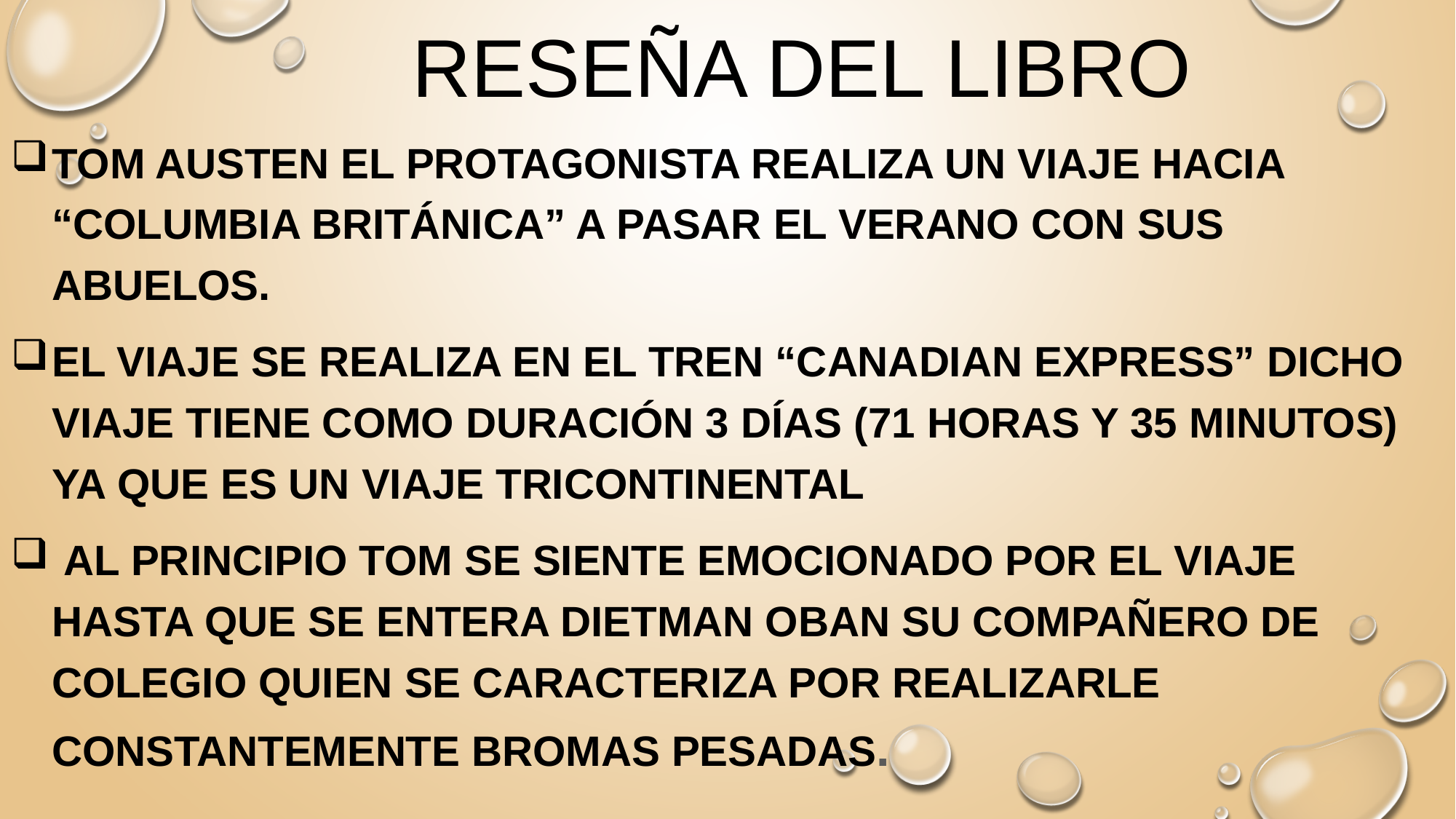

# RESEÑA DEL LIBRO
Tom Austen el protagonista realiza un viaje hacia “columbia británica” a pasar el verano con sus abuelos.
el viaje se realiza en el tren “Canadian express” dicho viaje tiene como duración 3 días (71 horas y 35 minutos) ya que es un viaje tricontinental
 Al principio Tom se siente emocionado por el viaje hasta que se entera Dietman oban su compañero de colegio quien se caracteriza por realizarle constantemente bromas pesadas.